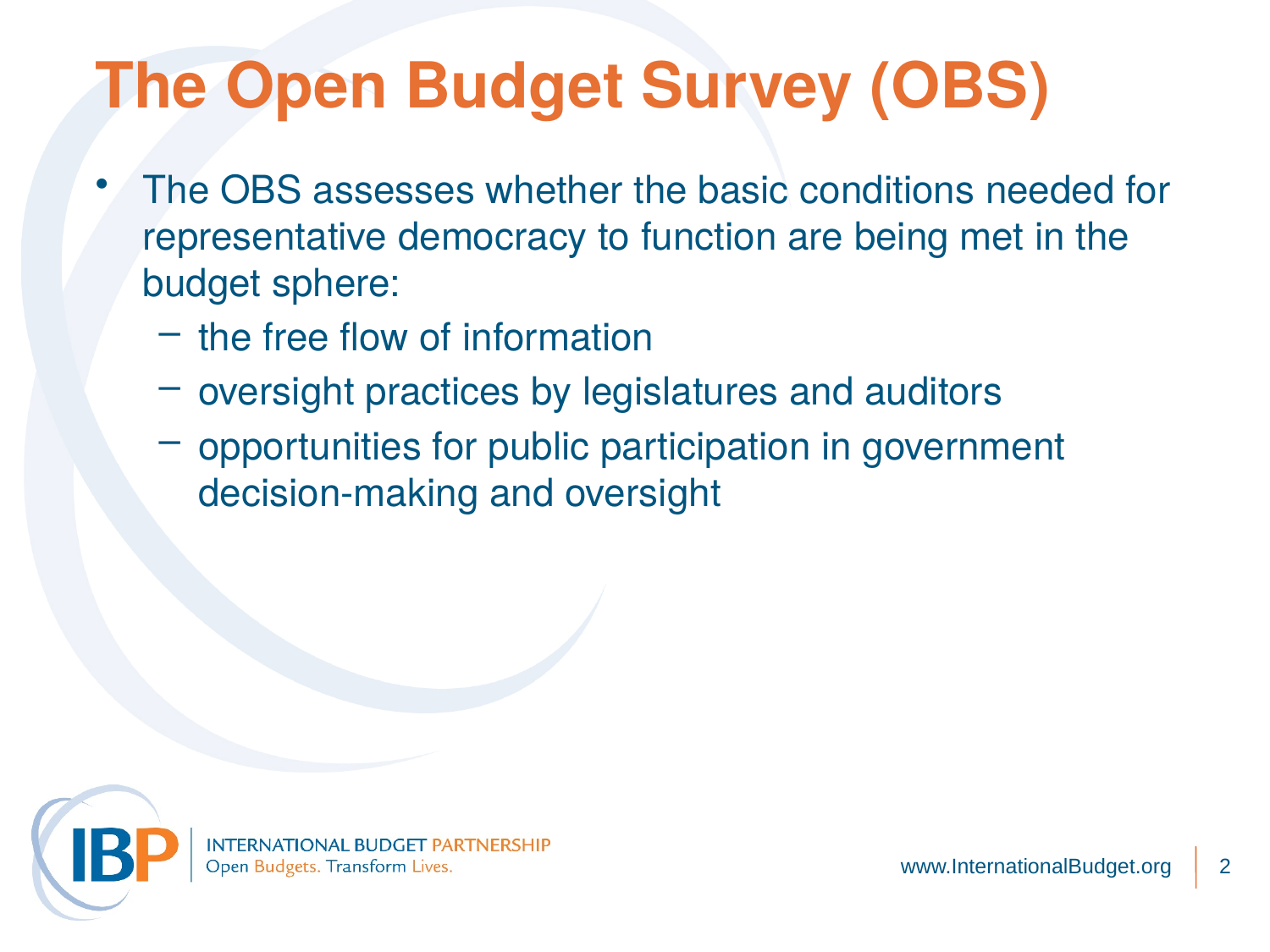

# The Open Budget Survey (OBS)
The OBS assesses whether the basic conditions needed for representative democracy to function are being met in the budget sphere:
the free flow of information
oversight practices by legislatures and auditors
opportunities for public participation in government decision-making and oversight

www.InternationalBudget.org
2